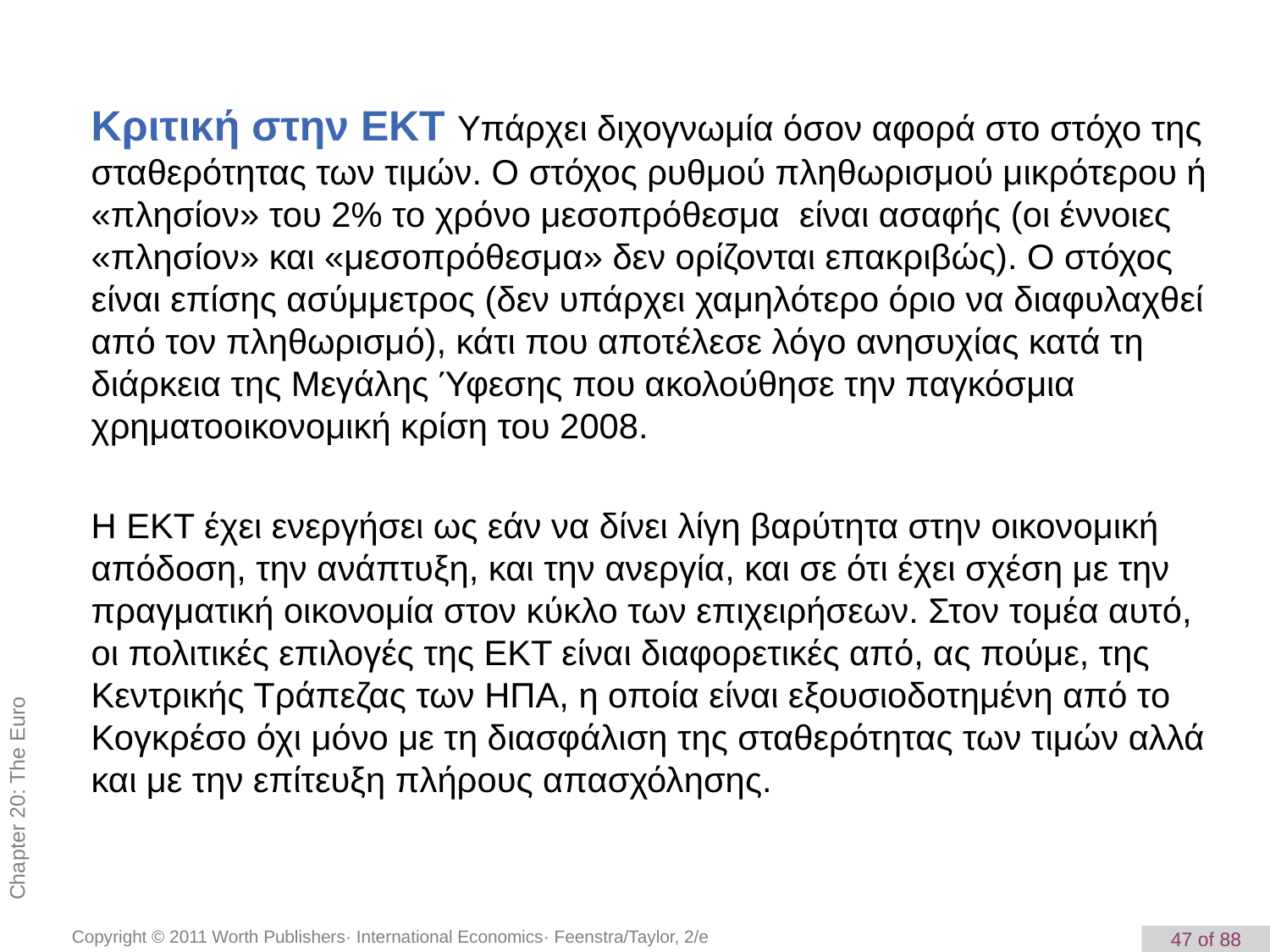

Κριτική στην ΕΚΤ Υπάρχει διχογνωμία όσον αφορά στο στόχο της σταθερότητας των τιμών. Ο στόχος ρυθμού πληθωρισμού μικρότερου ή «πλησίον» του 2% το χρόνο μεσοπρόθεσμα  είναι ασαφής (οι έννοιες «πλησίον» και «μεσοπρόθεσμα» δεν ορίζονται επακριβώς). Ο στόχος είναι επίσης ασύμμετρος (δεν υπάρχει χαμηλότερο όριο να διαφυλαχθεί από τον πληθωρισμό), κάτι που αποτέλεσε λόγο ανησυχίας κατά τη διάρκεια της Μεγάλης Ύφεσης που ακολούθησε την παγκόσμια χρηματοοικονομική κρίση του 2008.

Η ΕΚΤ έχει ενεργήσει ως εάν να δίνει λίγη βαρύτητα στην οικονομική απόδοση, την ανάπτυξη, και την ανεργία, και σε ότι έχει σχέση με την πραγματική οικονομία στον κύκλο των επιχειρήσεων. Στον τομέα αυτό, οι πολιτικές επιλογές της ΕΚΤ είναι διαφορετικές από, ας πούμε, της Κεντρικής Τράπεζας των ΗΠΑ, η οποία είναι εξουσιοδοτημένη από το Κογκρέσο όχι μόνο με τη διασφάλιση της σταθερότητας των τιμών αλλά και με την επίτευξη πλήρους απασχόλησης.